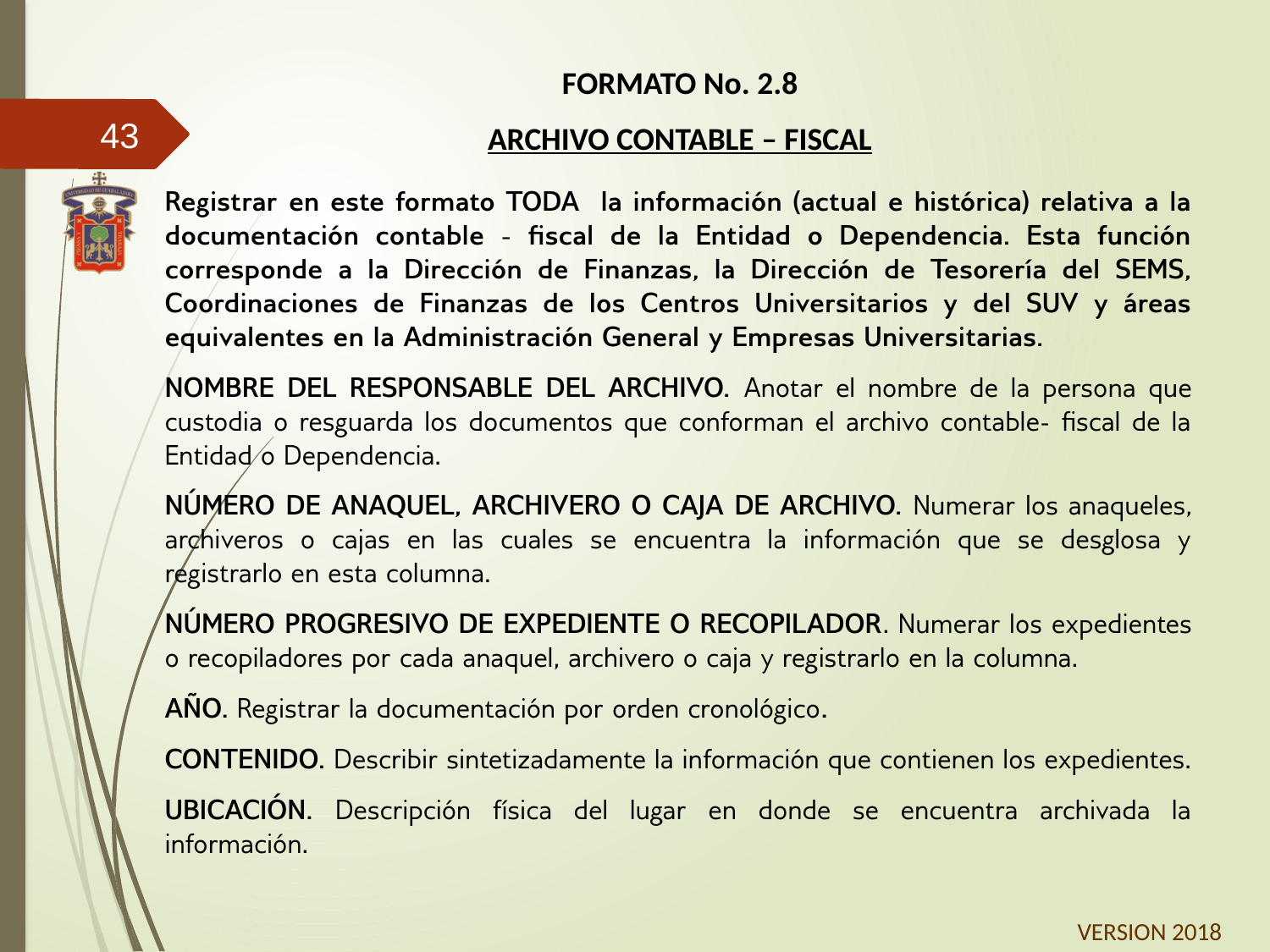

FORMATO No. 2.8
ARCHIVO CONTABLE – FISCAL

43

Registrar en este formato TODA  la información (actual e histórica) relativa a la documentación contable - fiscal de la Entidad o Dependencia. Esta función corresponde a la Dirección de Finanzas, la Dirección de Tesorería del SEMS, Coordinaciones de Finanzas de los Centros Universitarios y del SUV y áreas equivalentes en la Administración General y Empresas Universitarias.

NOMBRE DEL RESPONSABLE DEL ARCHIVO. Anotar el nombre de la persona que custodia o resguarda los documentos que conforman el archivo contable- fiscal de la Entidad o Dependencia.

NÚMERO DE ANAQUEL, ARCHIVERO O CAJA DE ARCHIVO. Numerar los anaqueles, archiveros o cajas en las cuales se encuentra la información que se desglosa y registrarlo en esta columna.

NÚMERO PROGRESIVO DE EXPEDIENTE O RECOPILADOR. Numerar los expedientes o recopiladores por cada anaquel, archivero o caja y registrarlo en la columna.

AÑO. Registrar la documentación por orden cronológico.

CONTENIDO. Describir sintetizadamente la información que contienen los expedientes.

UBICACIÓN. Descripción física del lugar en donde se encuentra archivada la información.